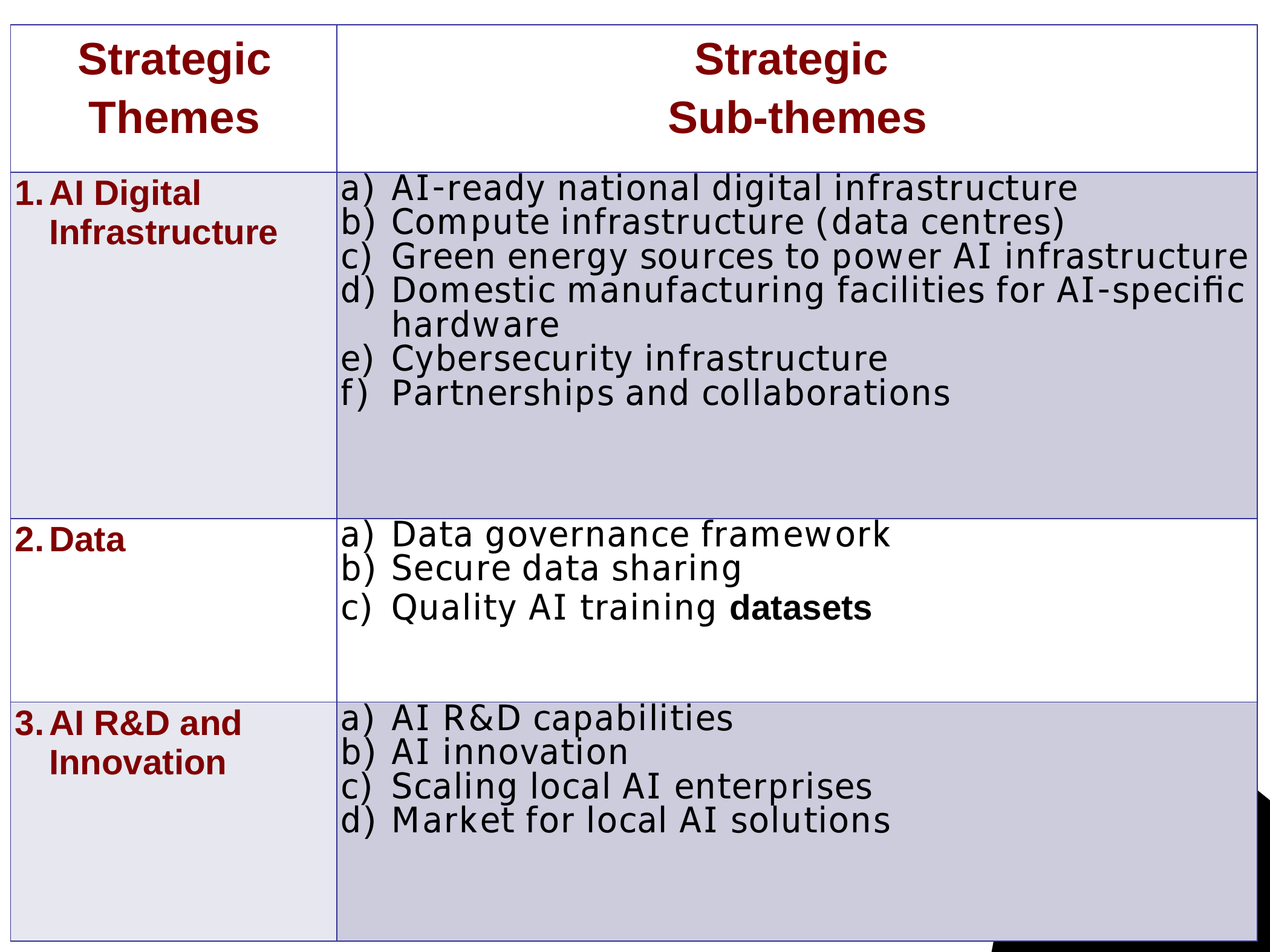

| Strategic Themes | Strategic Sub-themes |
| --- | --- |
| AI Digital Infrastructure | AI-ready national digital infrastructure Compute infrastructure (data centres) Green energy sources to power AI infrastructure Domestic manufacturing facilities for AI-specific hardware Cybersecurity infrastructure Partnerships and collaborations |
| Data | Data governance framework Secure data sharing Quality AI training datasets |
| AI R&D and Innovation | AI R&D capabilities AI innovation Scaling local AI enterprises Market for local AI solutions |